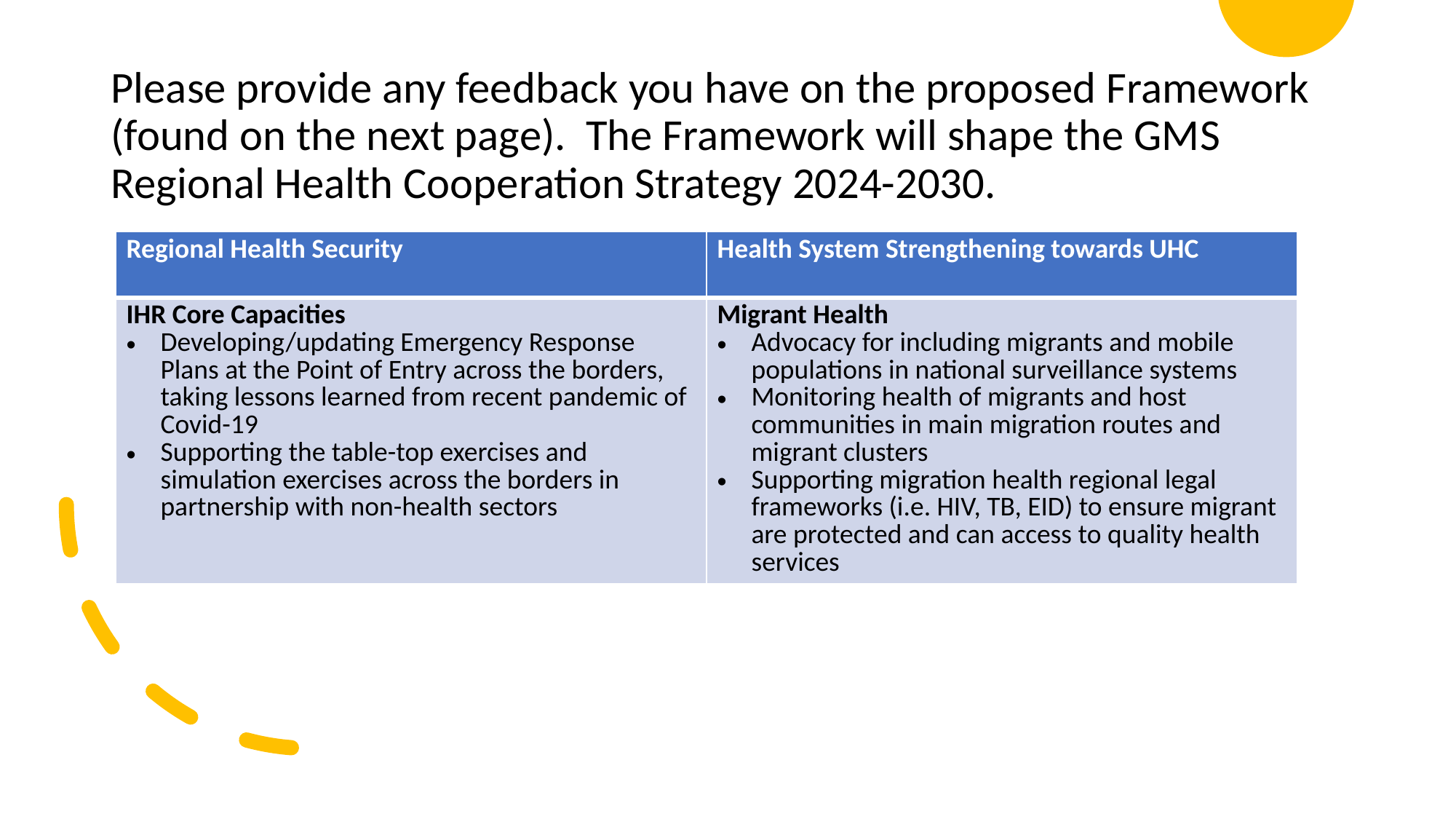

# Please provide any feedback you have on the proposed Framework (found on the next page).  The Framework will shape the GMS Regional Health Cooperation Strategy 2024-2030.

| Regional Health Security | Health System Strengthening towards UHC |
| --- | --- |
| IHR Core Capacities Developing/updating Emergency Response Plans at the Point of Entry across the borders, taking lessons learned from recent pandemic of Covid-19 Supporting the table-top exercises and simulation exercises across the borders in partnership with non-health sectors | Migrant Health Advocacy for including migrants and mobile populations in national surveillance systems Monitoring health of migrants and host communities in main migration routes and migrant clusters Supporting migration health regional legal frameworks (i.e. HIV, TB, EID) to ensure migrant are protected and can access to quality health services |